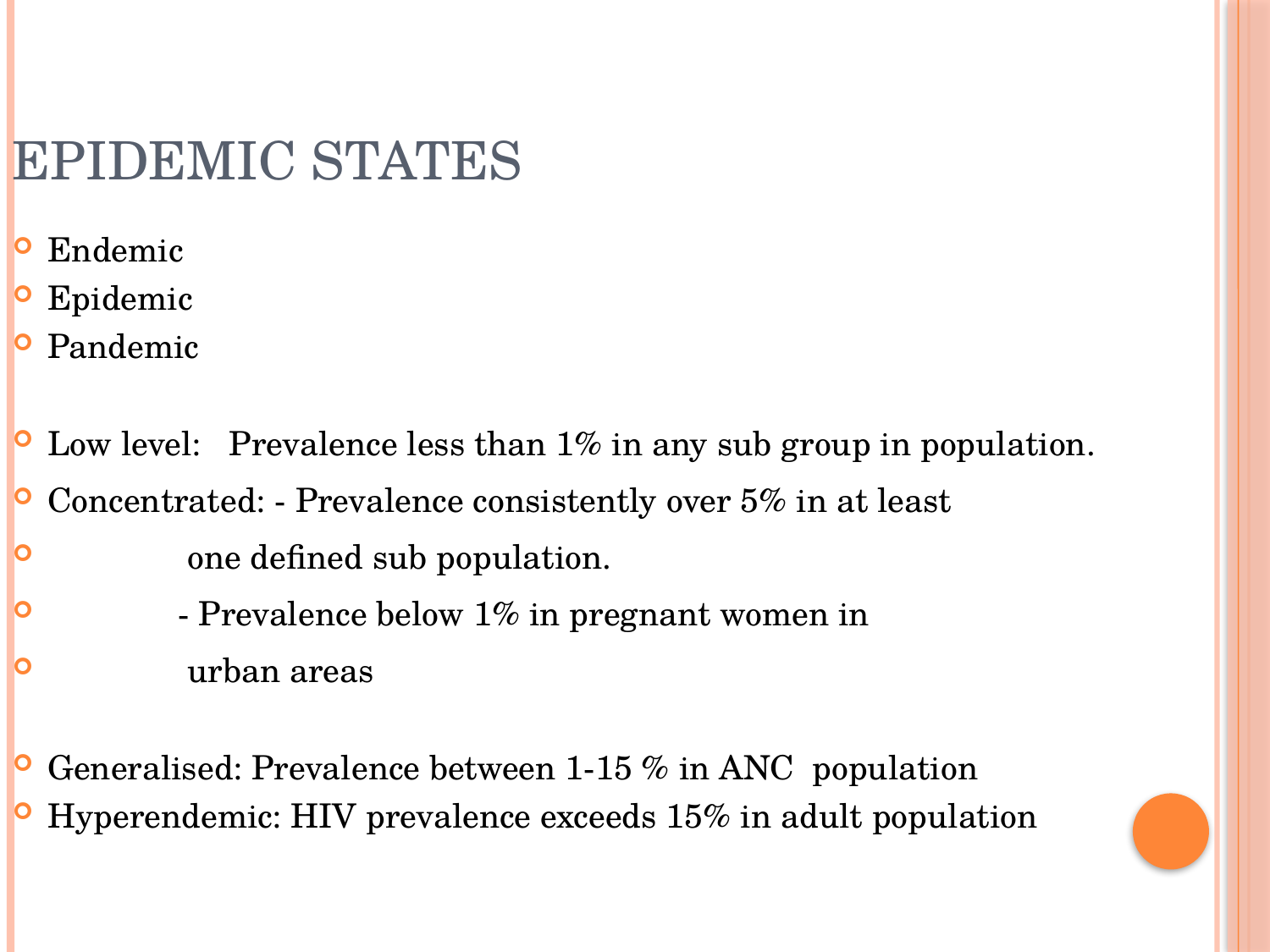

Epidemic states
Endemic
Epidemic
Pandemic

Low level:   Prevalence less than 1% in any sub group in population.
Concentrated: - Prevalence consistently over 5% in at least
               one defined sub population.
              - Prevalence below 1% in pregnant women in
               urban areas

Generalised: Prevalence between 1-15 % in ANC  population
Hyperendemic: HIV prevalence exceeds 15% in adult population